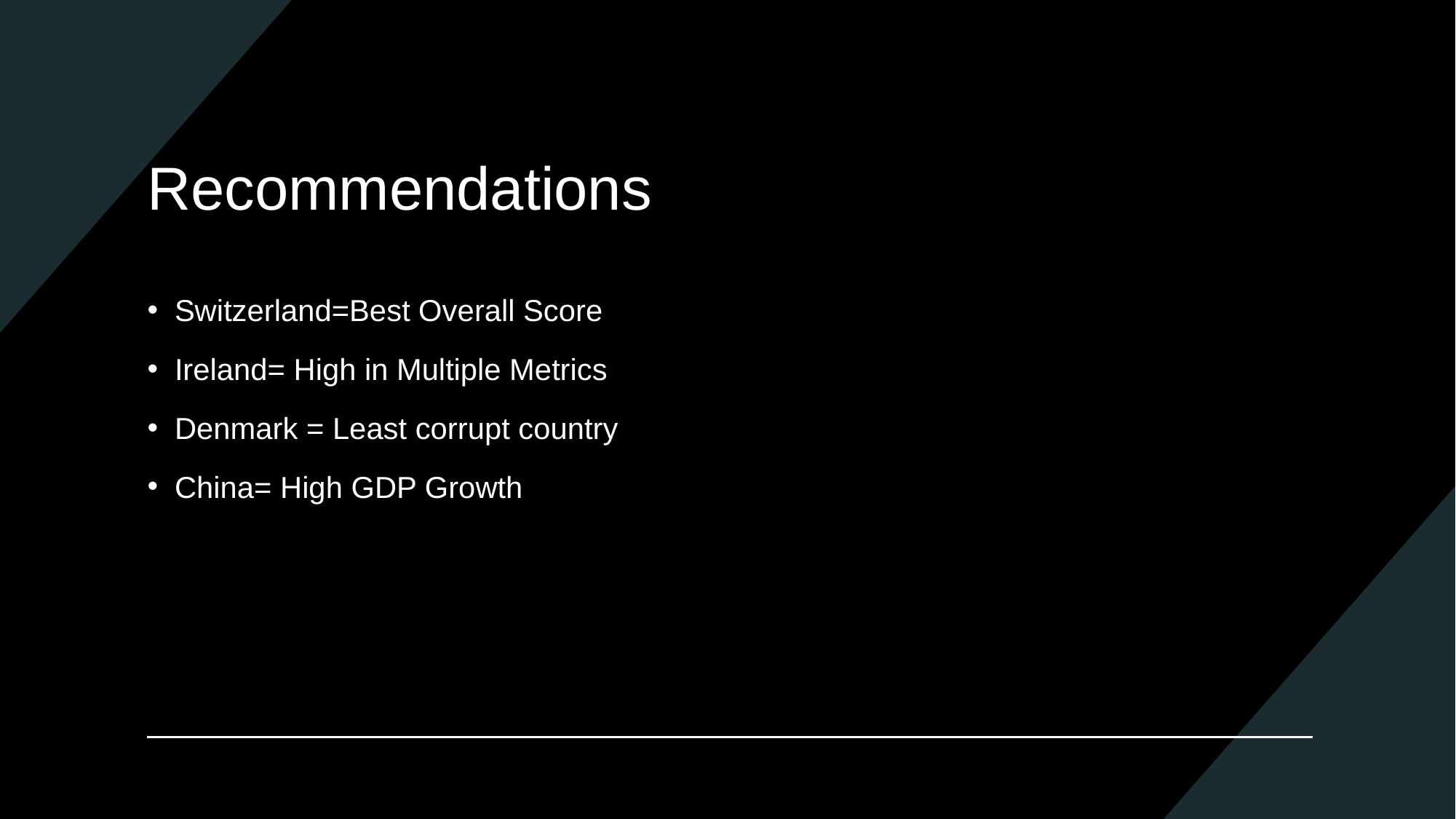

# Recommendations
Switzerland=Best Overall Score
Ireland= High in Multiple Metrics
Denmark = Least corrupt country
China= High GDP Growth